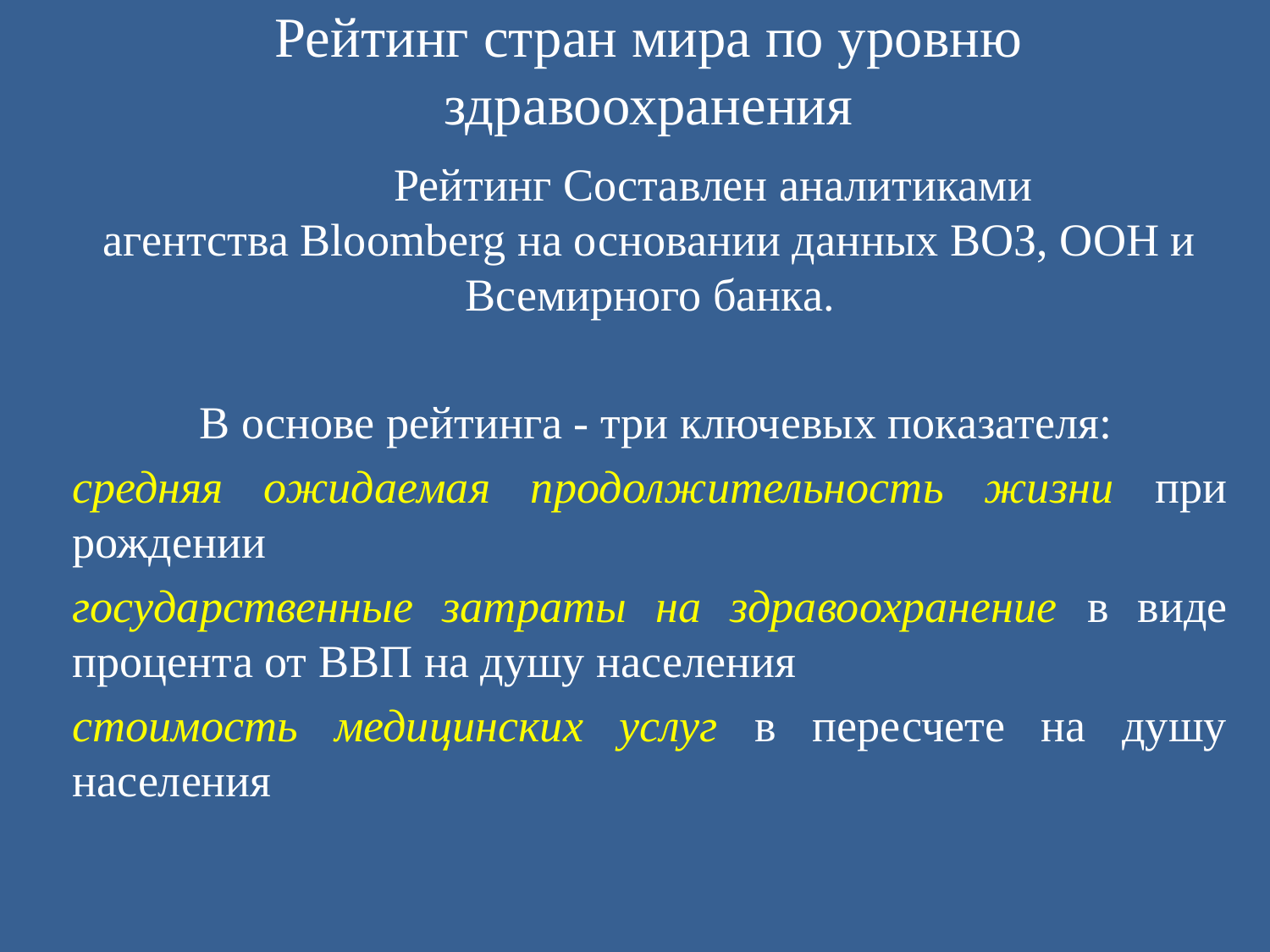

# Рейтинг стран мира по уровню здравоохранения
	Рейтинг Составлен аналитиками агентства Bloomberg на основании данных ВОЗ, ООН и Всемирного банка.

 	В основе рейтинга - три ключевых показателя:
средняя ожидаемая продолжительность жизни при рождении
государственные затраты на здравоохранение в виде процента от ВВП на душу населения
стоимость медицинских услуг в пересчете на душу населения